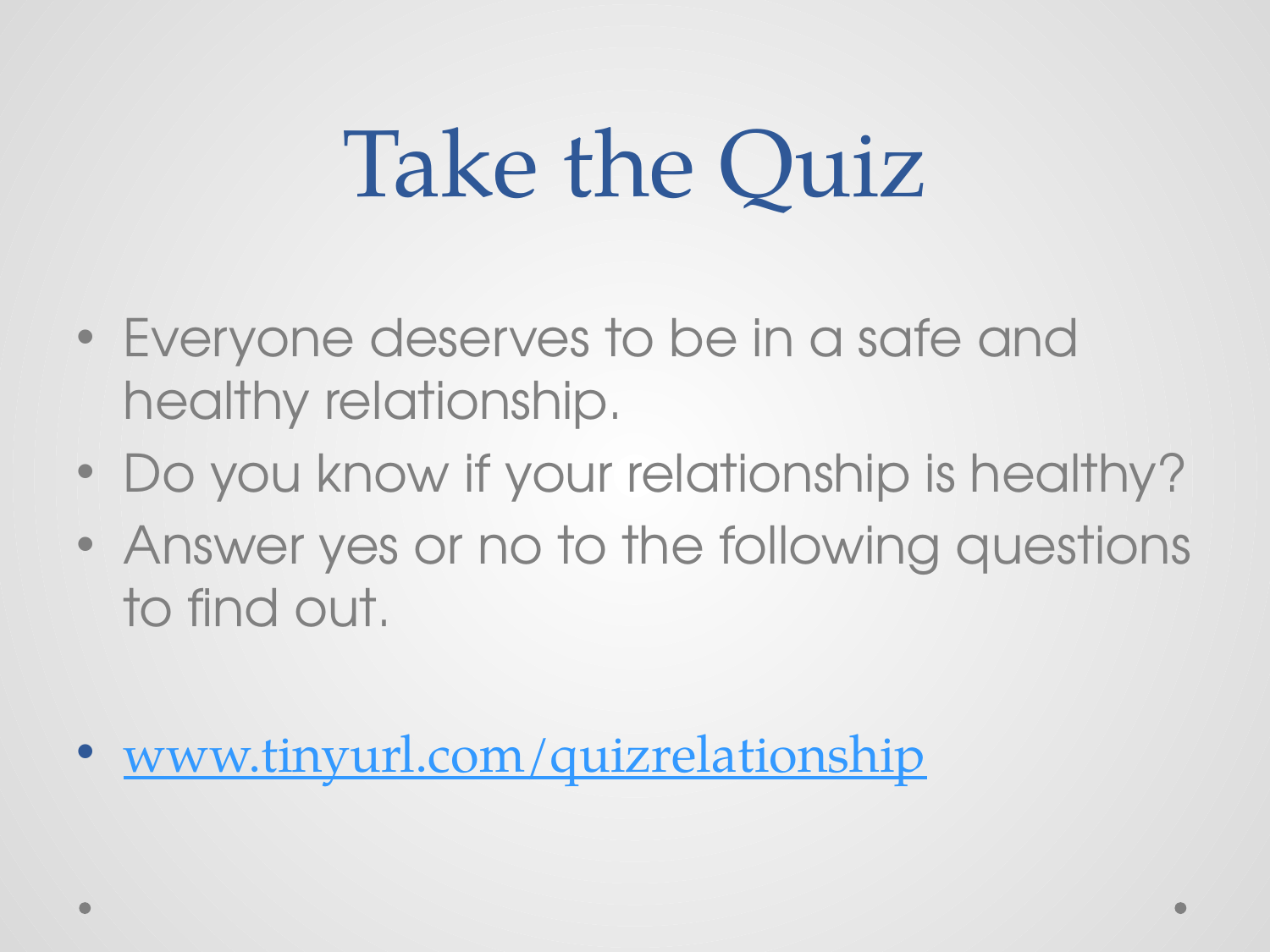

# Take the Quiz
Everyone deserves to be in a safe and healthy relationship.
Do you know if your relationship is healthy?
Answer yes or no to the following questions to find out.

www.tinyurl.com/quizrelationship